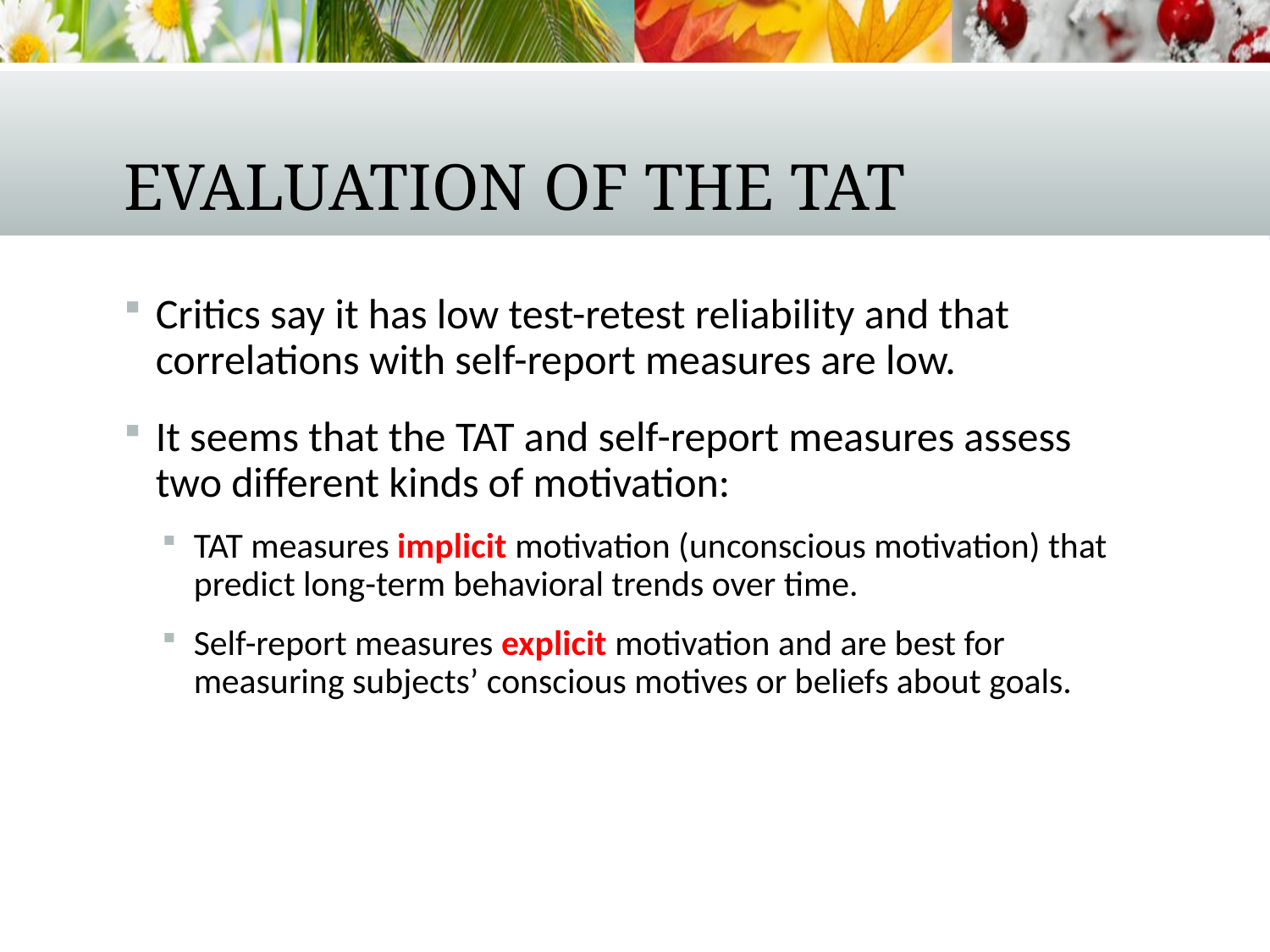

# Evaluation of the TAT
Critics say it has low test-retest reliability and that correlations with self-report measures are low.
It seems that the TAT and self-report measures assess two different kinds of motivation:
TAT measures implicit motivation (unconscious motivation) that predict long-term behavioral trends over time.
Self-report measures explicit motivation and are best for measuring subjects’ conscious motives or beliefs about goals.